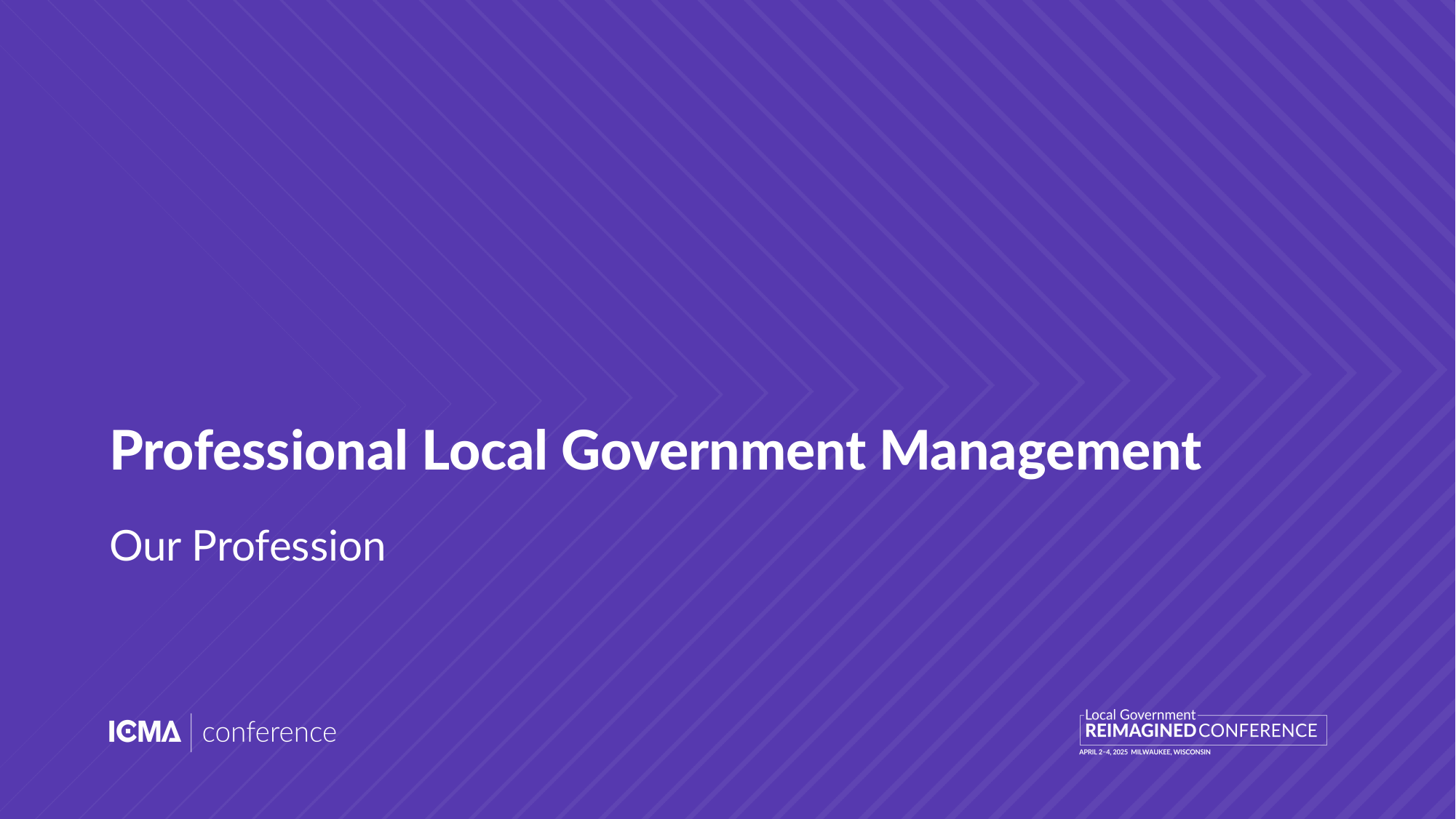

# Professional Local Government Management
Our Profession